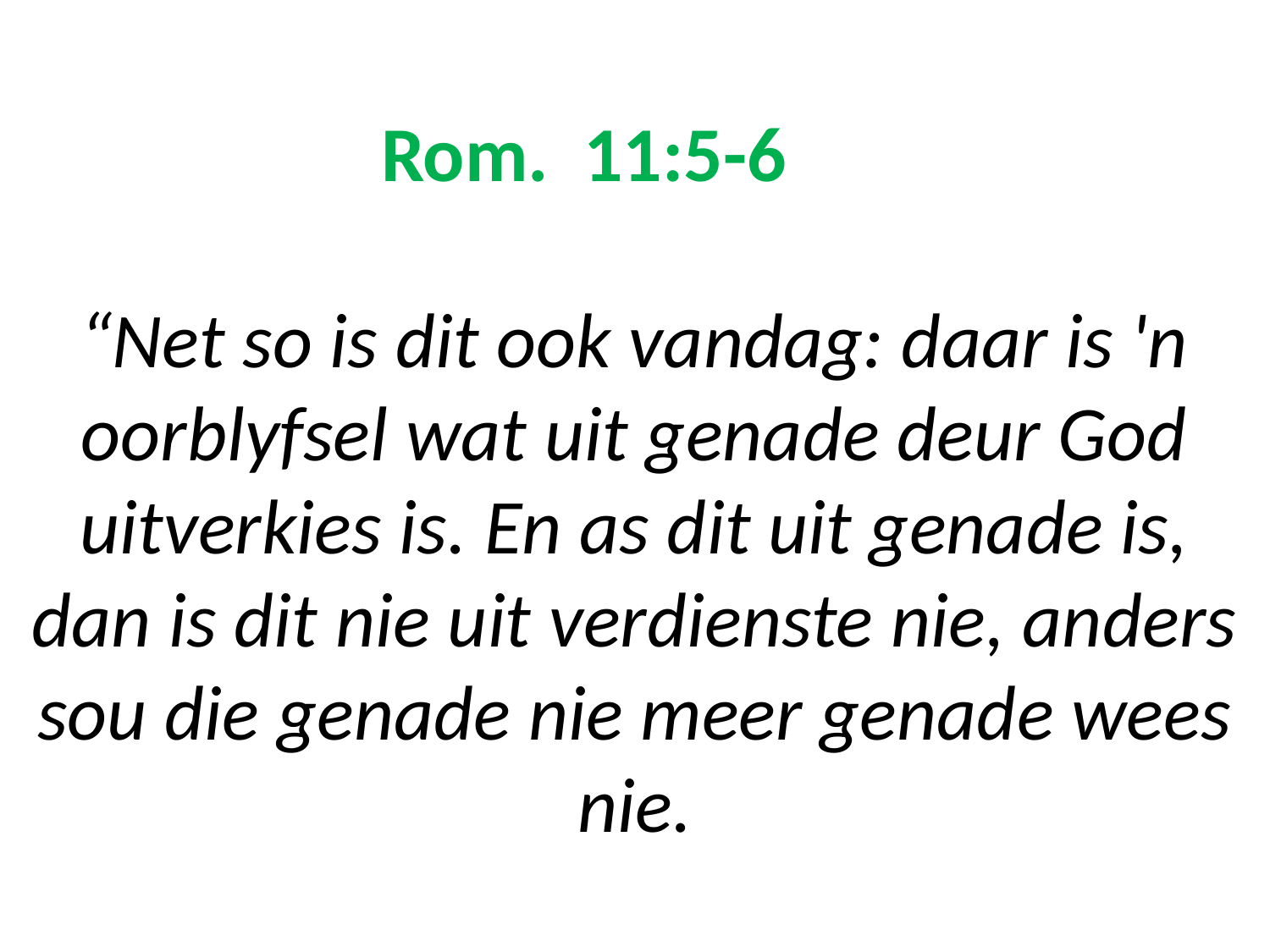

# Rom.  11:5-6 “Net so is dit ook vandag: daar is 'n oorblyfsel wat uit genade deur God uitverkies is. En as dit uit genade is, dan is dit nie uit verdienste nie, anders sou die genade nie meer genade wees nie.